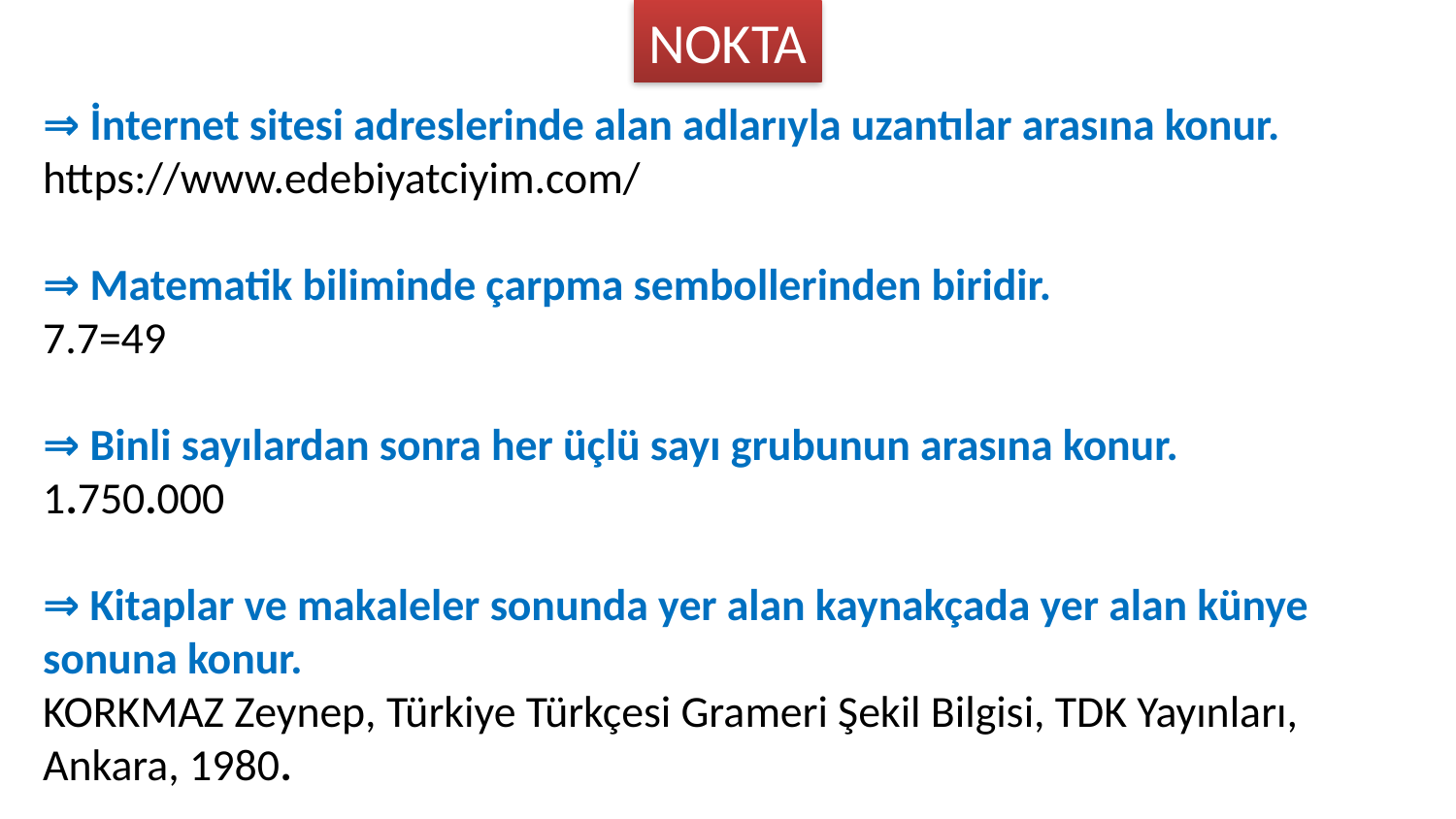

NOKTA
⇒ İnternet sitesi adreslerinde alan adlarıyla uzantılar arasına konur.
https://www.edebiyatciyim.com/

⇒ Matematik biliminde çarpma sembollerinden biridir.
7.7=49

⇒ Binli sayılardan sonra her üçlü sayı grubunun arasına konur.
1.750.000

⇒ Kitaplar ve makaleler sonunda yer alan kaynakçada yer alan künye sonuna konur.
KORKMAZ Zeynep, Türkiye Türkçesi Grameri Şekil Bilgisi, TDK Yayınları, Ankara, 1980.